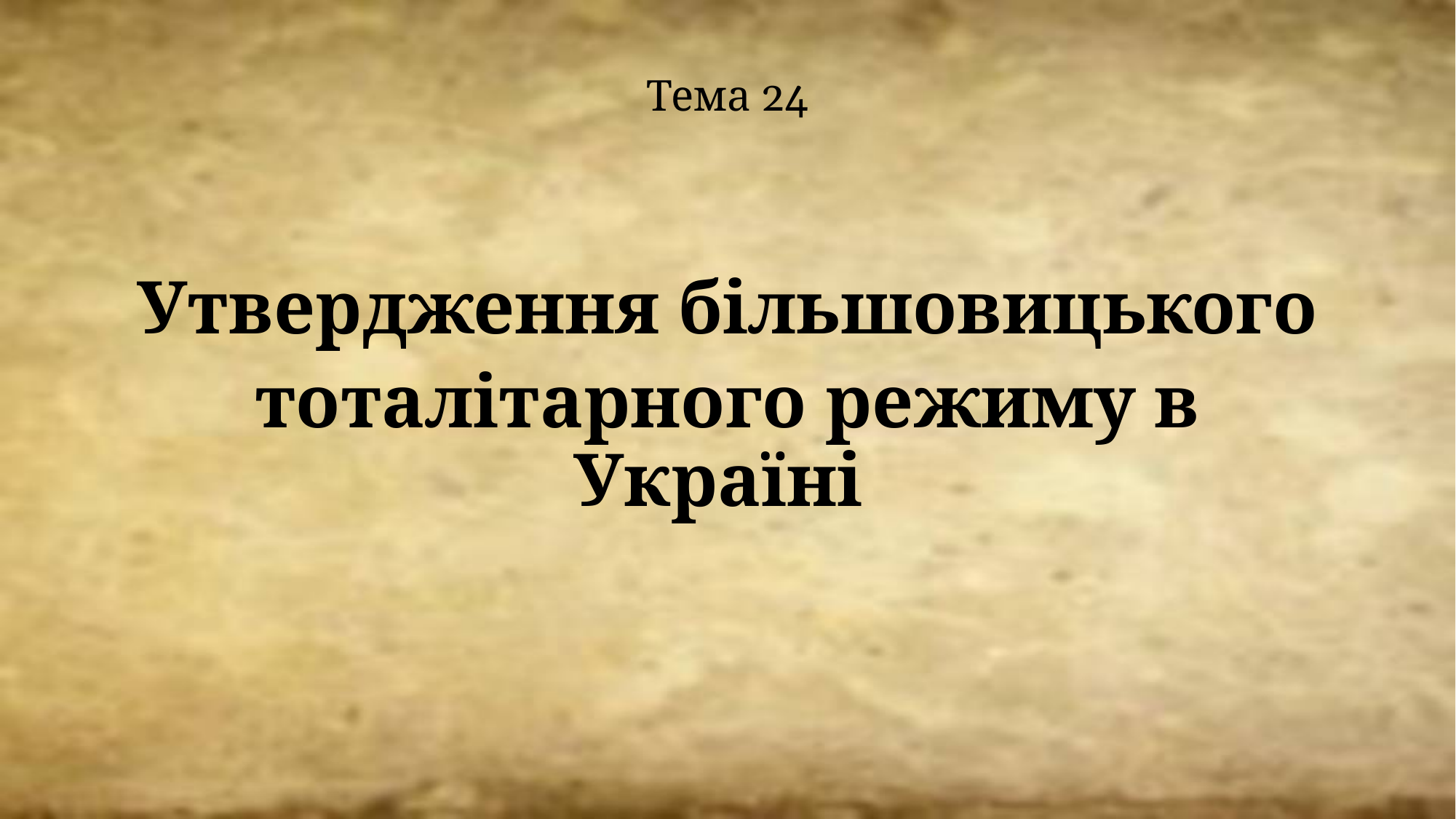

# Тема 24
Утвердження більшовицького
тоталітарного режиму в Україні